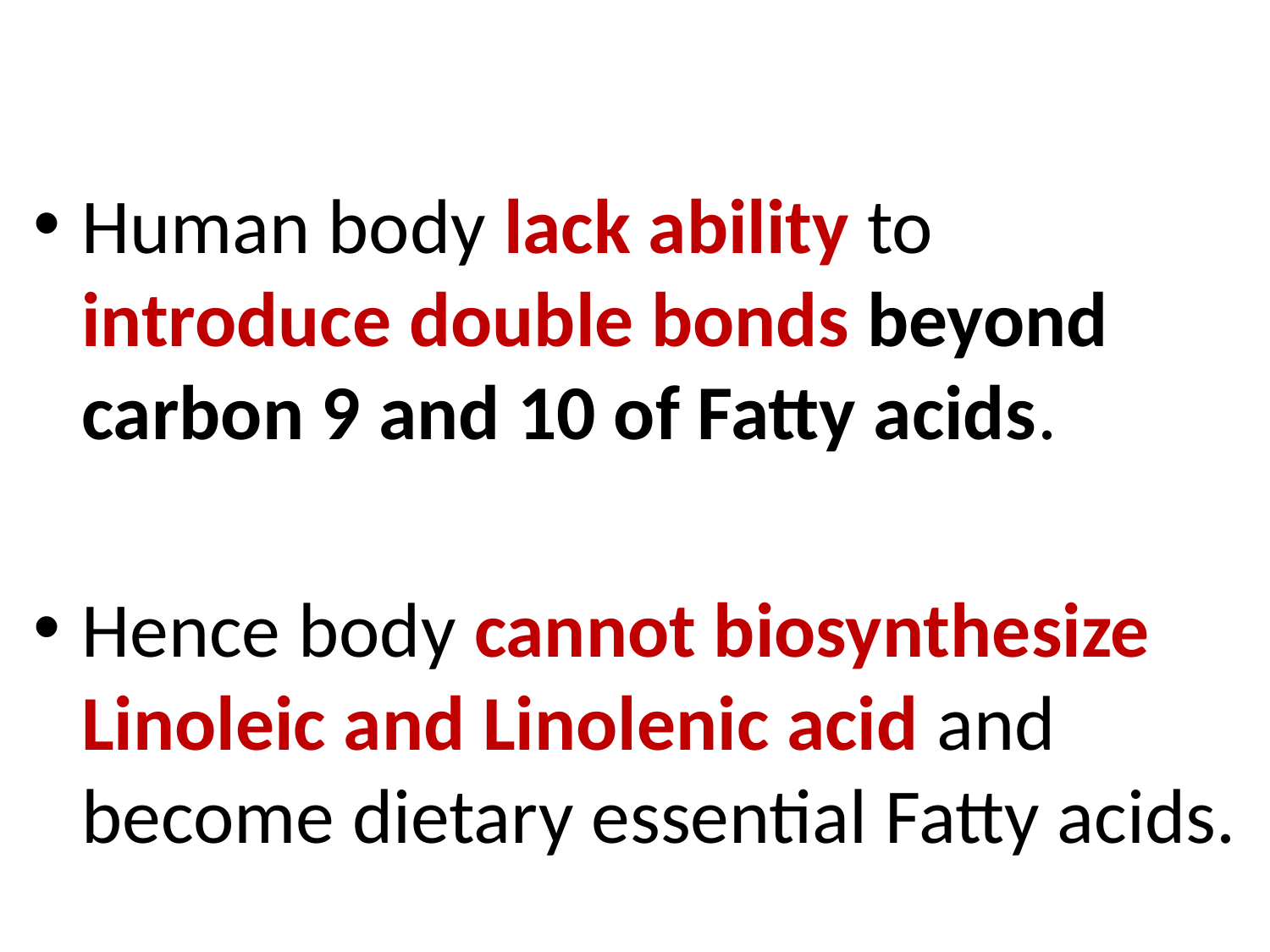

Human body lack ability to introduce double bonds beyond carbon 9 and 10 of Fatty acids.

Hence body cannot biosynthesize Linoleic and Linolenic acid and become dietary essential Fatty acids.